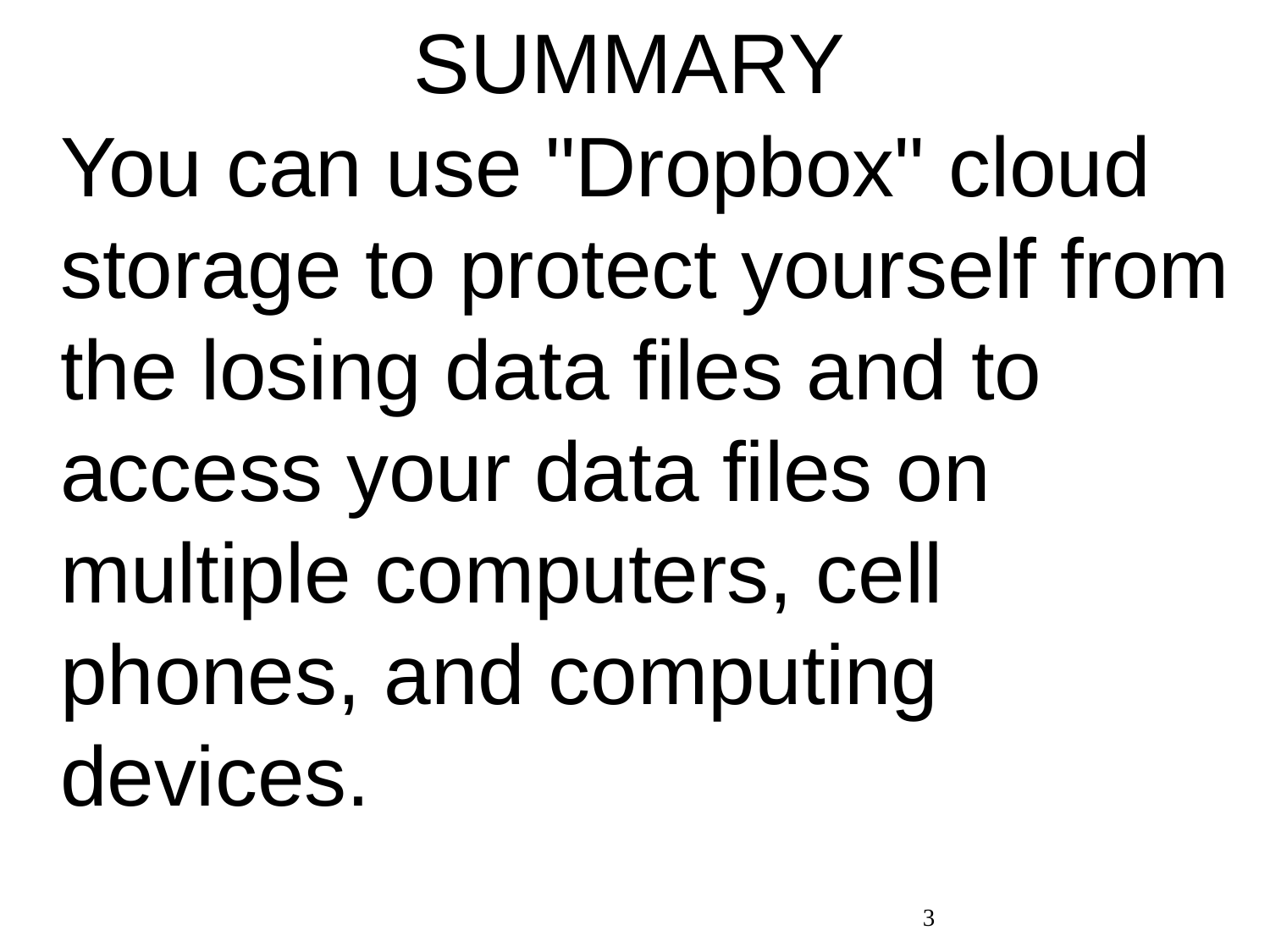

# SUMMARY
You can use "Dropbox" cloud storage to protect yourself from the losing data files and to access your data files on multiple computers, cell phones, and computing devices.
3